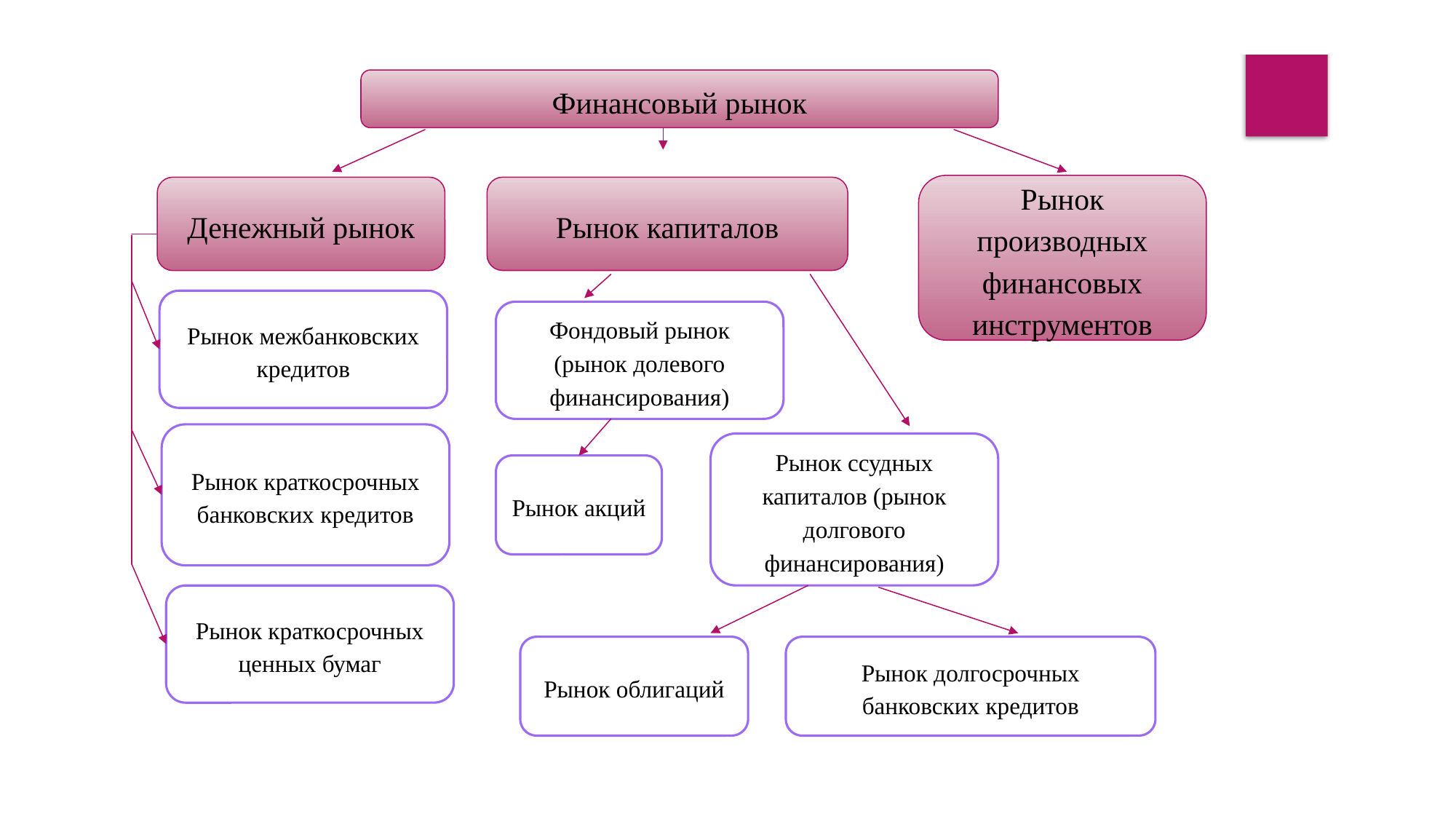

Финансовый рынок
Рынок производных финансовых инструментов
Денежный рынок
Рынок капиталов
Рынок межбанковских кредитов
Фондовый рынок (рынок долевого финансирования)
Рынок краткосрочных банковских кредитов
Рынок ссудных капиталов (рынок долгового финансирования)
Рынок акций
Рынок краткосрочных ценных бумаг
Рынок облигаций
Рынок долгосрочных банковских кредитов